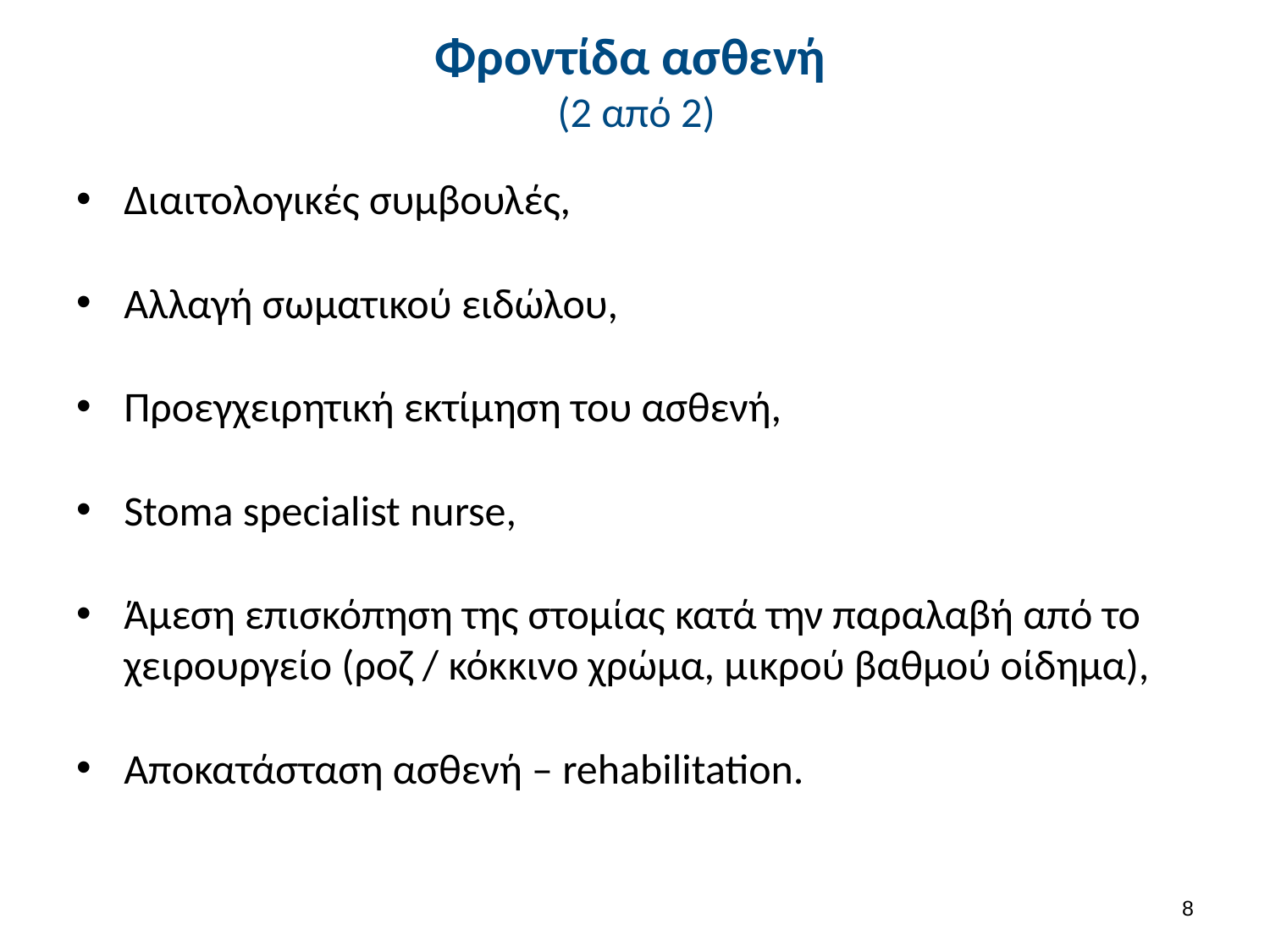

# Φροντίδα ασθενή (2 από 2)
Διαιτολογικές συμβουλές,
Αλλαγή σωματικού ειδώλου,
Προεγχειρητική εκτίμηση του ασθενή,
Stoma specialist nurse,
Άμεση επισκόπηση της στομίας κατά την παραλαβή από το χειρουργείο (ροζ / κόκκινο χρώμα, μικρού βαθμού οίδημα),
Αποκατάσταση ασθενή – rehabilitation.

8